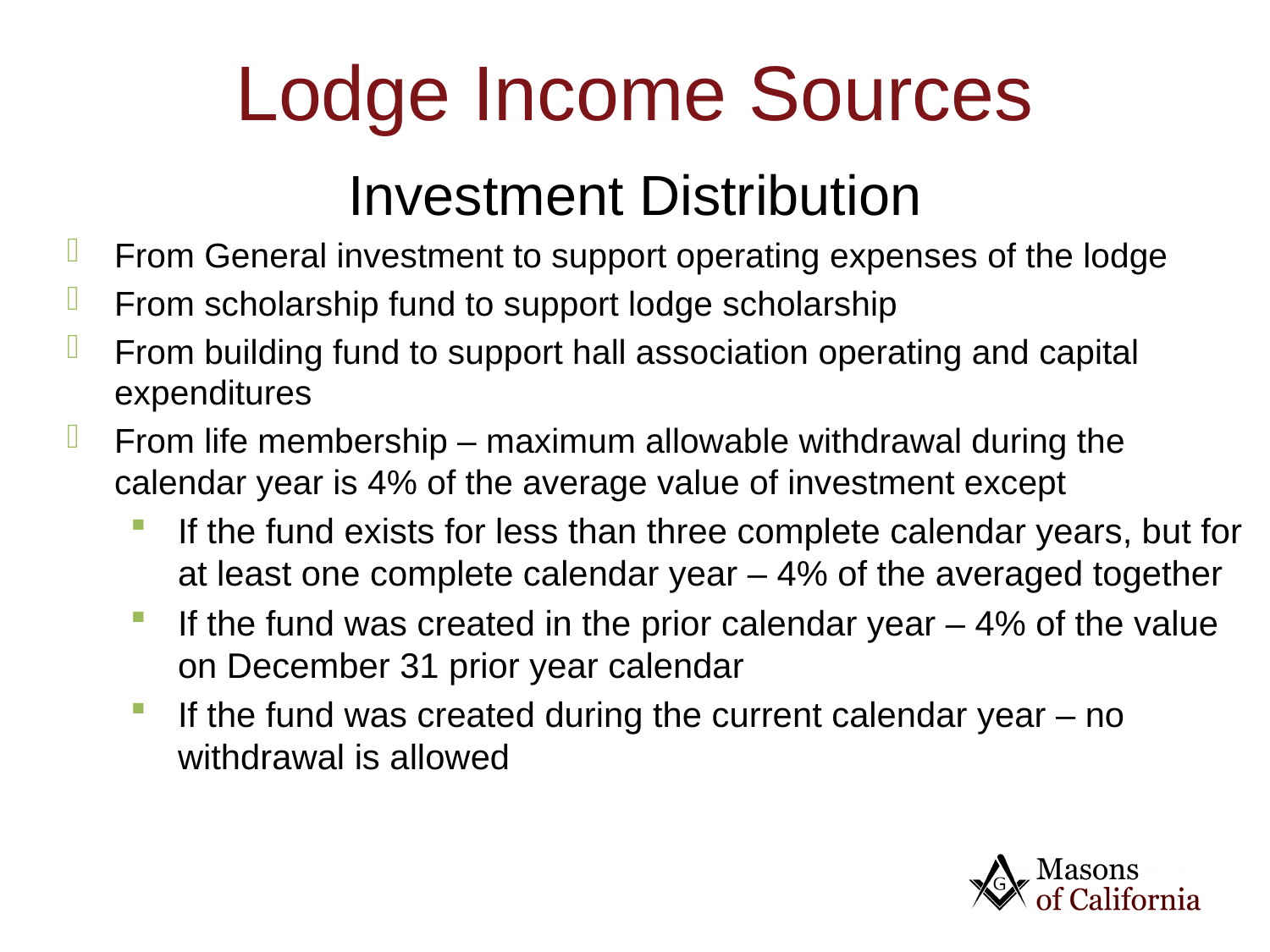

# Lodge Income Sources
Investment Distribution
From General investment to support operating expenses of the lodge
From scholarship fund to support lodge scholarship
From building fund to support hall association operating and capital expenditures
From life membership – maximum allowable withdrawal during the calendar year is 4% of the average value of investment except
If the fund exists for less than three complete calendar years, but for at least one complete calendar year – 4% of the averaged together
If the fund was created in the prior calendar year – 4% of the value on December 31 prior year calendar
If the fund was created during the current calendar year – no withdrawal is allowed